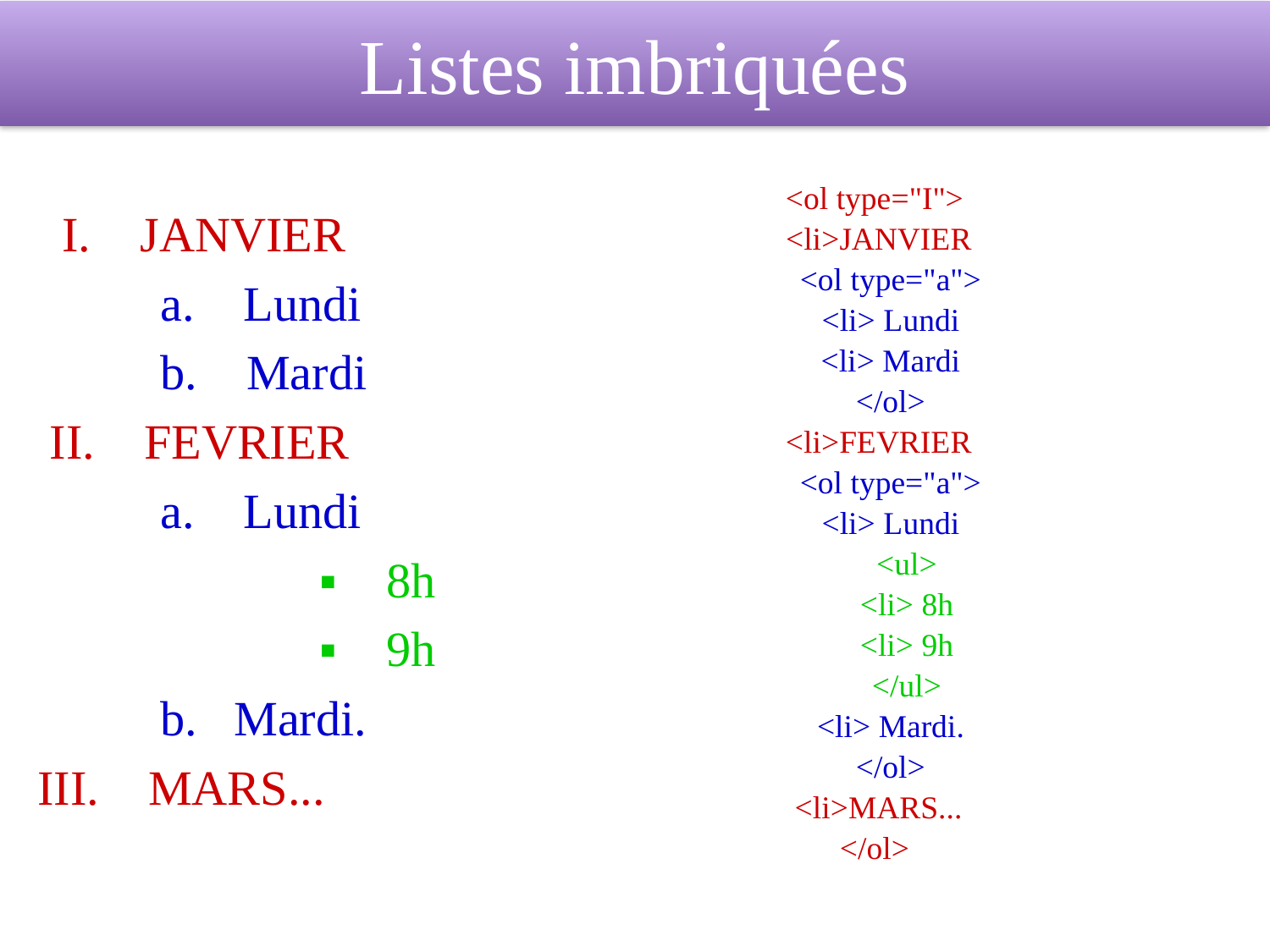

# Listes imbriquées
<ol type="I">
 <li>JANVIER
    <ol type="a">
    <li> Lundi
    <li> Mardi
    </ol>
 <li>FEVRIER
    <ol type="a">
    <li> Lundi
        <ul>
        <li> 8h
        <li> 9h
        </ul>
    <li> Mardi.
    </ol>
 <li>MARS...
 </ol>
  I.    JANVIER
          a.    Lundi
          b.    Mardi
 II.    FEVRIER
          a.    Lundi
                       ▪    8h
                       ▪    9h
          b.   Mardi.
III.    MARS...